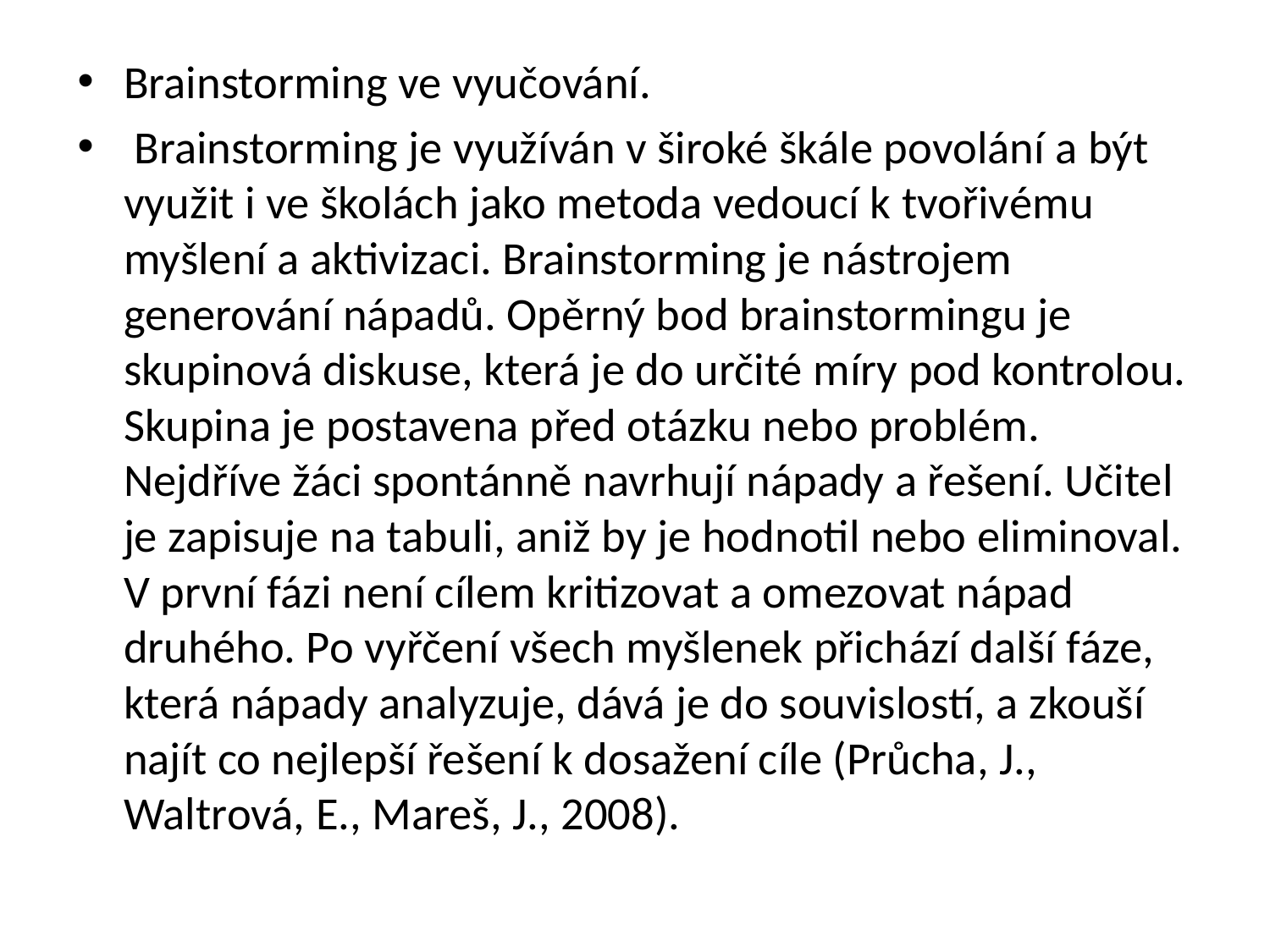

Brainstorming ve vyučování.
 Brainstorming je využíván v široké škále povolání a být využit i ve školách jako metoda vedoucí k tvořivému myšlení a aktivizaci. Brainstorming je nástrojem generování nápadů. Opěrný bod brainstormingu je skupinová diskuse, která je do určité míry pod kontrolou. Skupina je postavena před otázku nebo problém. Nejdříve žáci spontánně navrhují nápady a řešení. Učitel je zapisuje na tabuli, aniž by je hodnotil nebo eliminoval. V první fázi není cílem kritizovat a omezovat nápad druhého. Po vyřčení všech myšlenek přichází další fáze, která nápady analyzuje, dává je do souvislostí, a zkouší najít co nejlepší řešení k dosažení cíle (Průcha, J., Waltrová, E., Mareš, J., 2008).